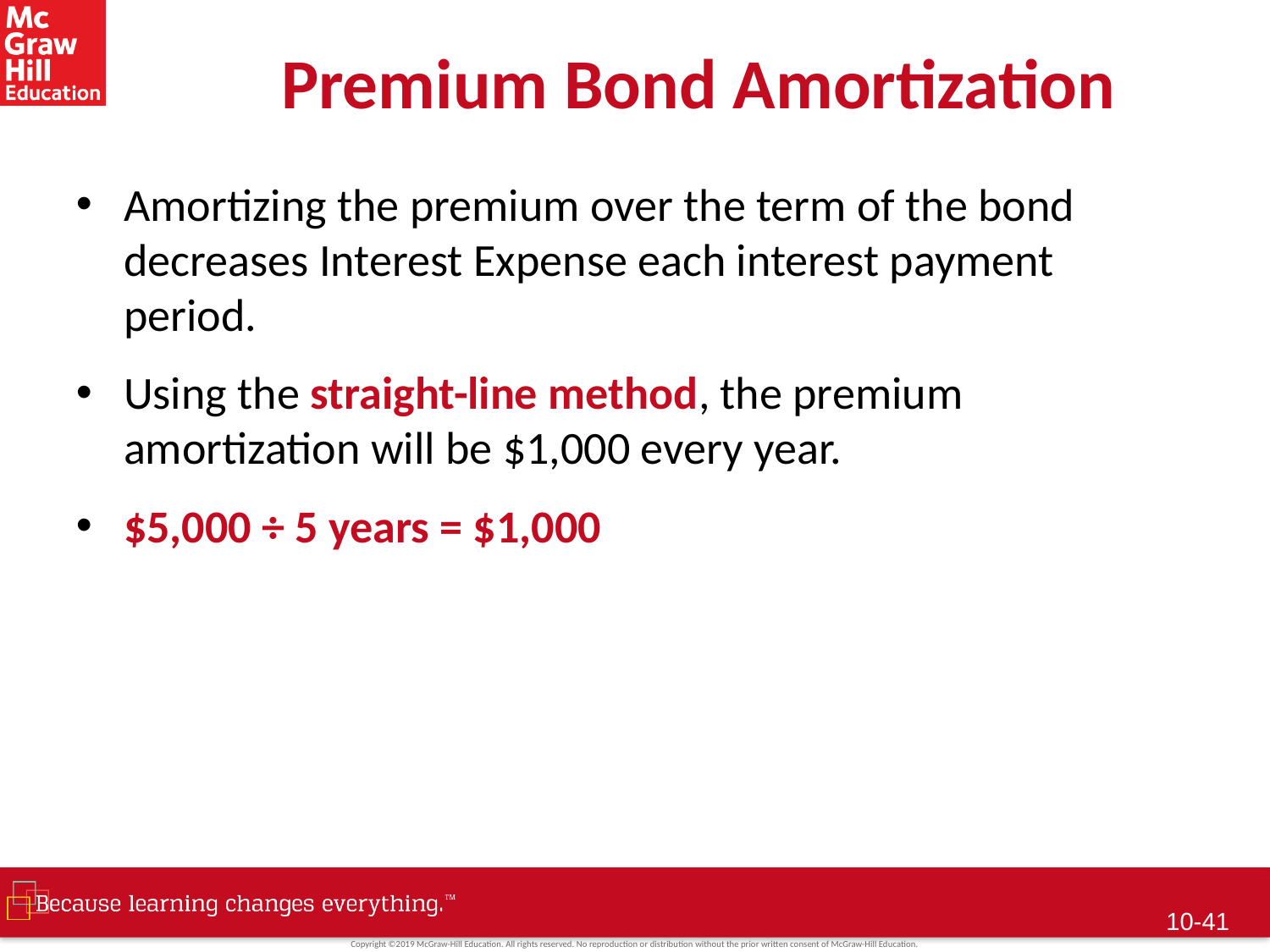

# Premium Bond Amortization
Amortizing the premium over the term of the bond decreases Interest Expense each interest payment period.
Using the straight-line method, the premium amortization will be $1,000 every year.
$5,000 ÷ 5 years = $1,000

10-41